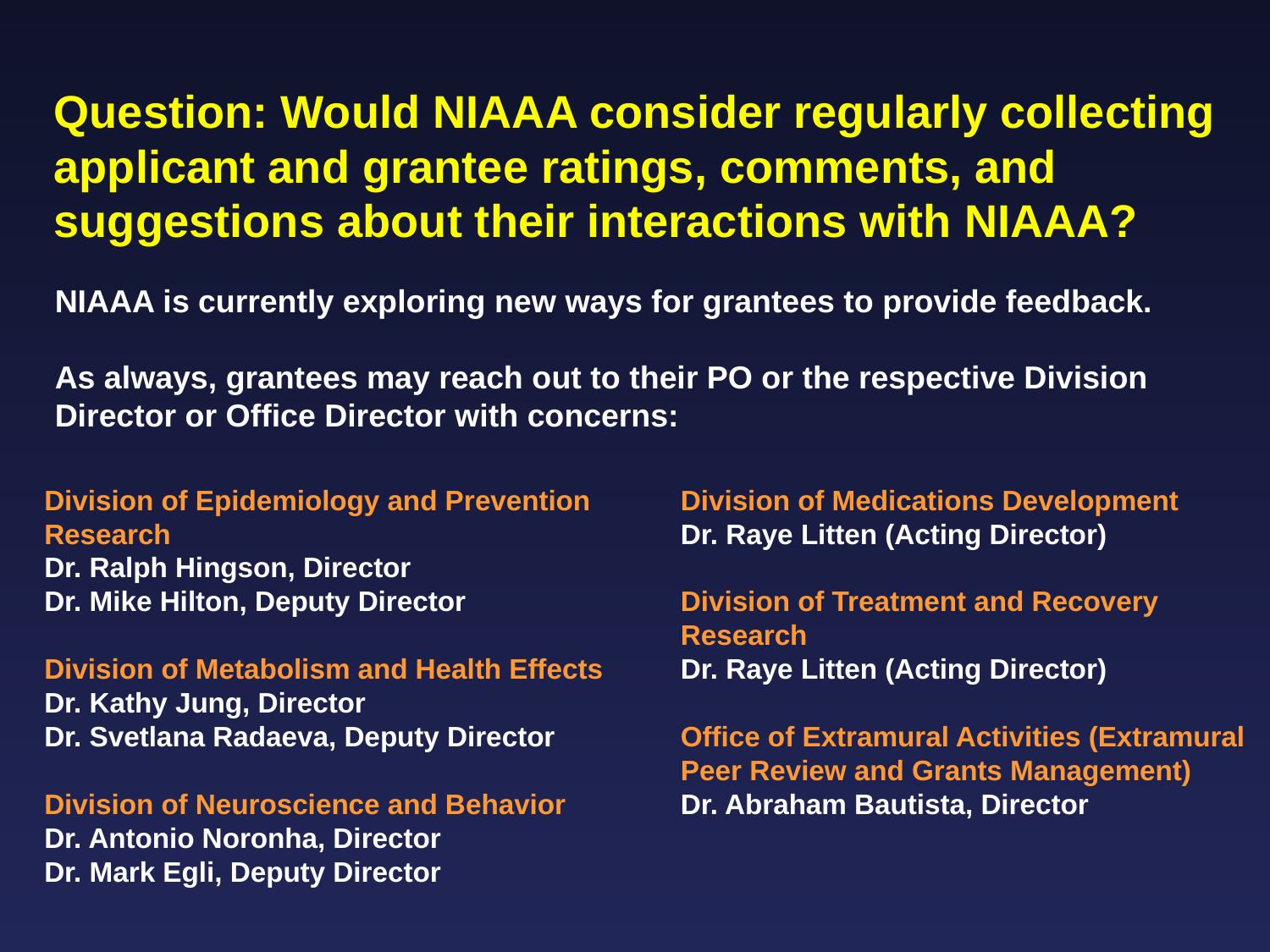

# Question: Would NIAAA consider regularly collecting applicant and grantee ratings, comments, and suggestions about their interactions with NIAAA?
NIAAA is currently exploring new ways for grantees to provide feedback.

As always, grantees may reach out to their PO or the respective Division Director or Office Director with concerns:

Division of Epidemiology and Prevention Research
Dr. Ralph Hingson, Director
Dr. Mike Hilton, Deputy Director

Division of Metabolism and Health Effects
Dr. Kathy Jung, Director
Dr. Svetlana Radaeva, Deputy Director

Division of Neuroscience and Behavior
Dr. Antonio Noronha, Director
Dr. Mark Egli, Deputy Director

Division of Medications Development
Dr. Raye Litten (Acting Director)

Division of Treatment and Recovery Research
Dr. Raye Litten (Acting Director)

Office of Extramural Activities (Extramural Peer Review and Grants Management)
Dr. Abraham Bautista, Director